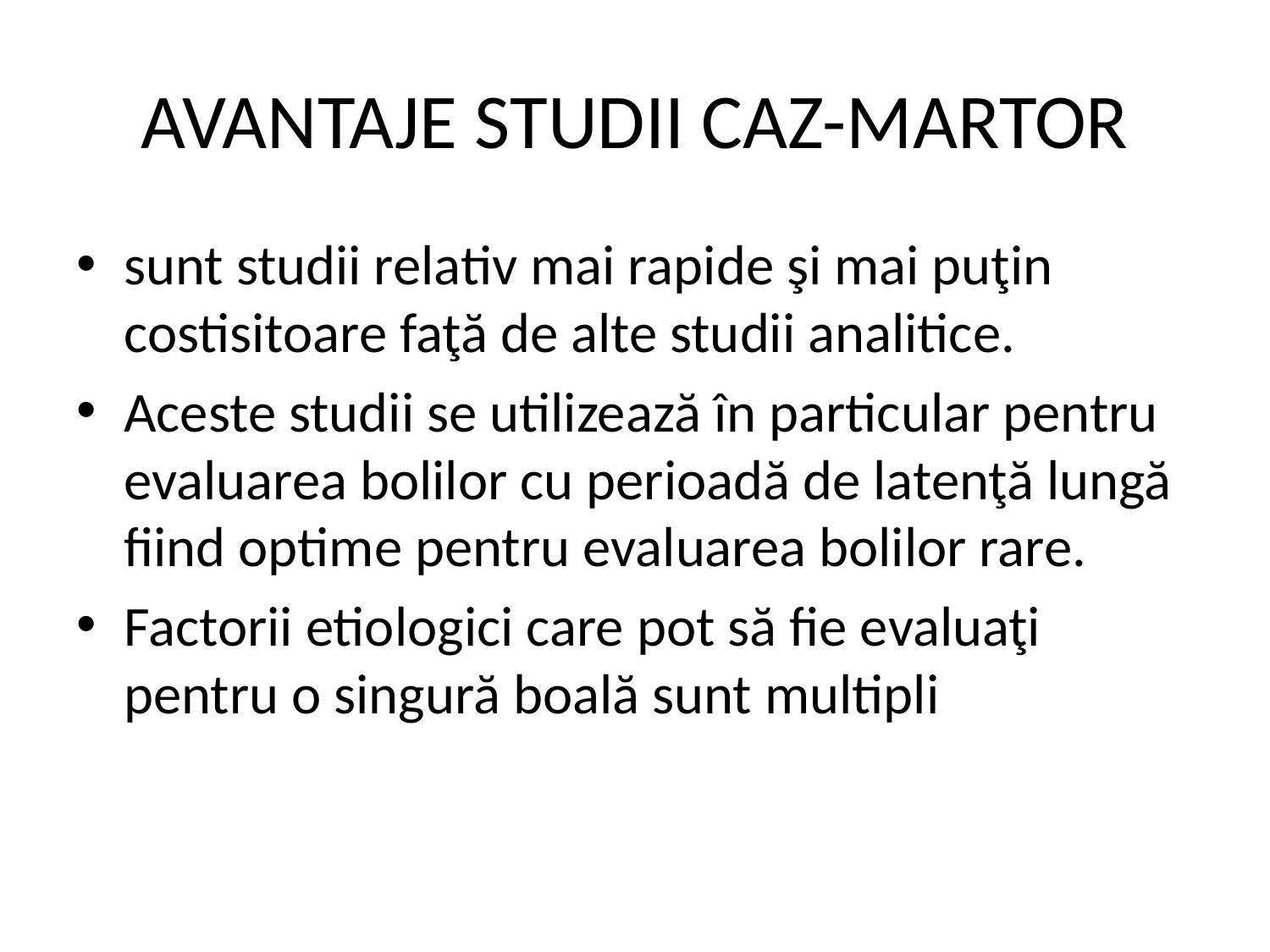

# AVANTAJE STUDII CAZ-MARTOR
sunt studii relativ mai rapide şi mai puţin costisitoare faţă de alte studii analitice.
Aceste studii se utilizează în particular pentru evaluarea bolilor cu perioadă de latenţă lungă fiind optime pentru evaluarea bolilor rare.
Factorii etiologici care pot să fie evaluaţi pentru o singură boală sunt multipli